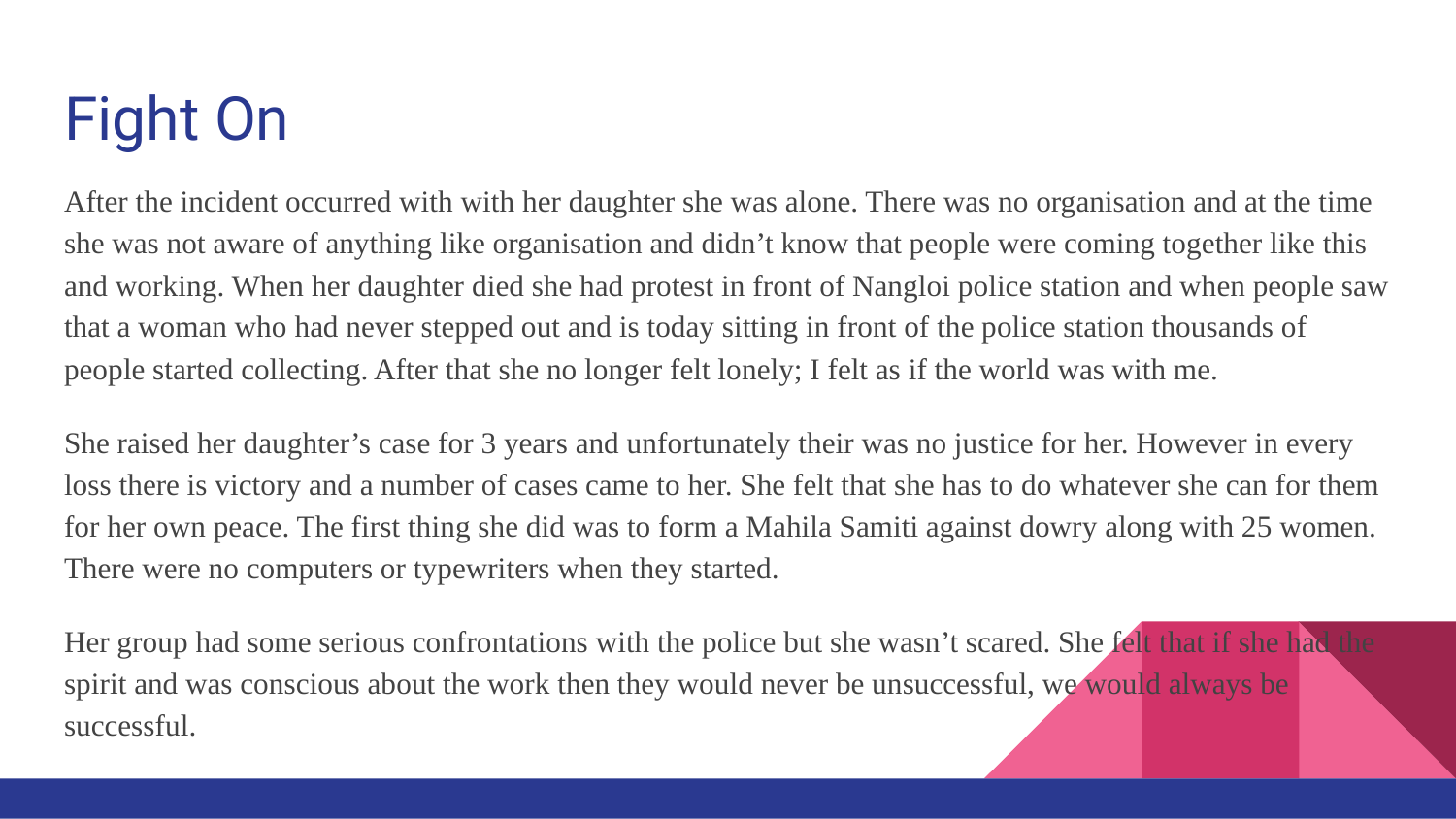

# Fight On
After the incident occurred with with her daughter she was alone. There was no organisation and at the time she was not aware of anything like organisation and didn’t know that people were coming together like this and working. When her daughter died she had protest in front of Nangloi police station and when people saw that a woman who had never stepped out and is today sitting in front of the police station thousands of people started collecting. After that she no longer felt lonely; I felt as if the world was with me.
She raised her daughter’s case for 3 years and unfortunately their was no justice for her. However in every loss there is victory and a number of cases came to her. She felt that she has to do whatever she can for them for her own peace. The first thing she did was to form a Mahila Samiti against dowry along with 25 women. There were no computers or typewriters when they started.
Her group had some serious confrontations with the police but she wasn’t scared. She felt that if she had the spirit and was conscious about the work then they would never be unsuccessful, we would always be successful.